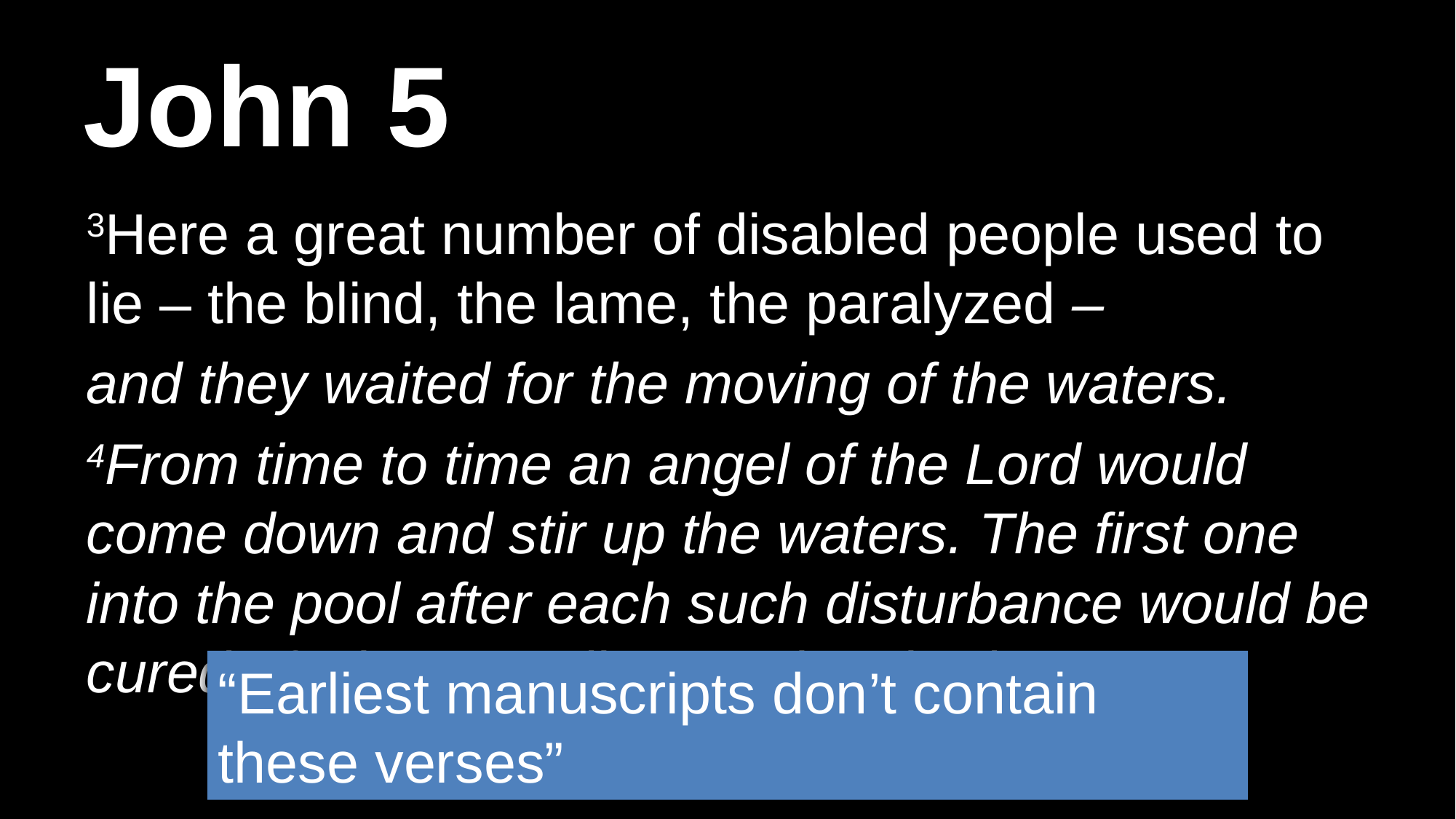

# John 5
3Here a great number of disabled people used to lie – the blind, the lame, the paralyzed –
and they waited for the moving of the waters.
4From time to time an angel of the Lord would come down and stir up the waters. The first one into the pool after each such disturbance would be cured of whatever disease they had.
“Earliest manuscripts don’t contain these verses”